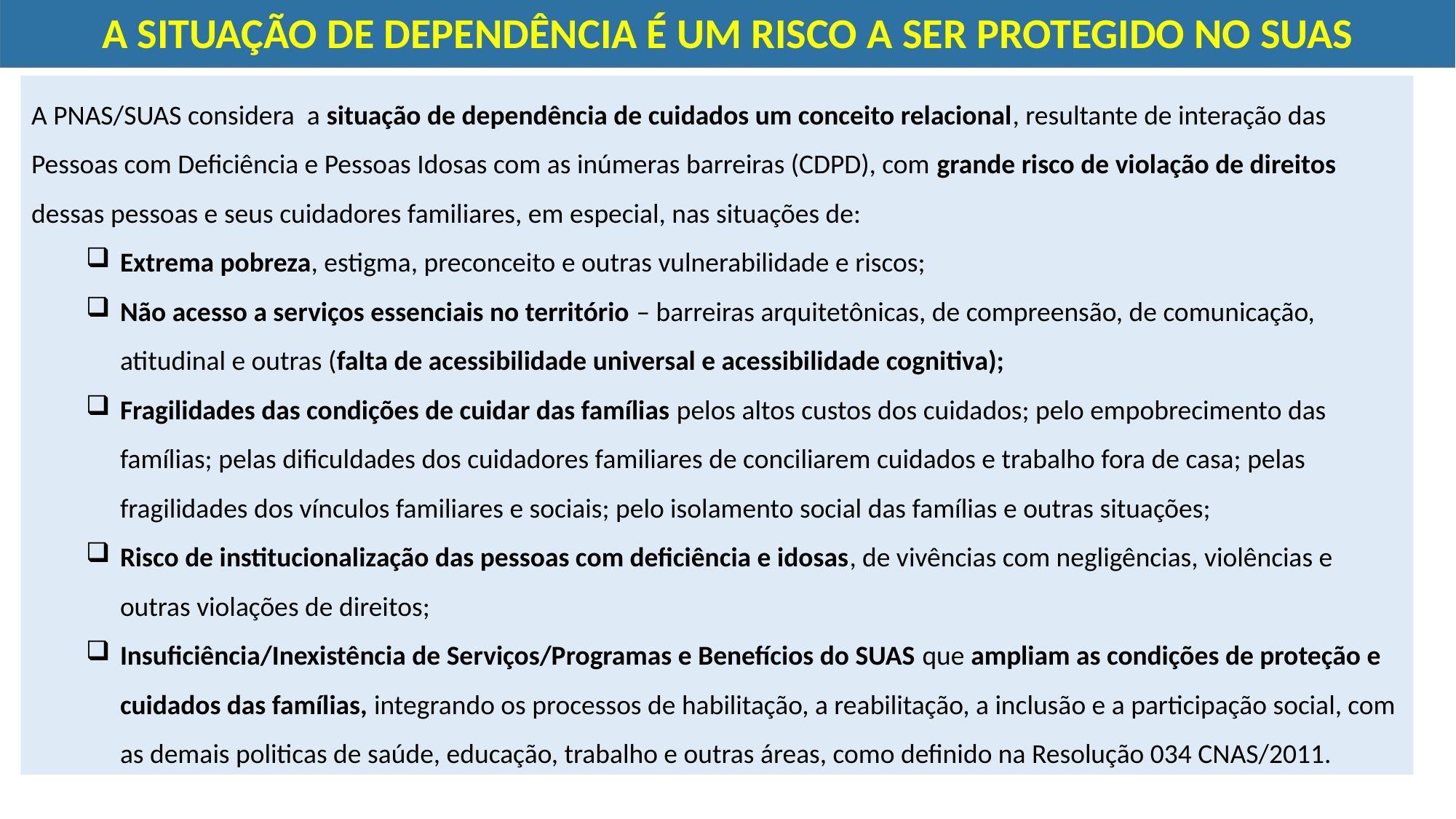

A SITUAÇÃO DE DEPENDÊNCIA É UM RISCO A SER PROTEGIDO NO SUAS
A PNAS/SUAS considera  a situação de dependência de cuidados um conceito relacional, resultante de interação das Pessoas com Deficiência e Pessoas Idosas com as inúmeras barreiras (CDPD), com grande risco de violação de direitos dessas pessoas e seus cuidadores familiares, em especial, nas situações de:
Extrema pobreza, estigma, preconceito e outras vulnerabilidade e riscos;
Não acesso a serviços essenciais no território – barreiras arquitetônicas, de compreensão, de comunicação, atitudinal e outras (falta de acessibilidade universal e acessibilidade cognitiva);
Fragilidades das condições de cuidar das famílias pelos altos custos dos cuidados; pelo empobrecimento das famílias; pelas dificuldades dos cuidadores familiares de conciliarem cuidados e trabalho fora de casa; pelas fragilidades dos vínculos familiares e sociais; pelo isolamento social das famílias e outras situações;
Risco de institucionalização das pessoas com deficiência e idosas, de vivências com negligências, violências e outras violações de direitos;
Insuficiência/Inexistência de Serviços/Programas e Benefícios do SUAS que ampliam as condições de proteção e cuidados das famílias, integrando os processos de habilitação, a reabilitação, a inclusão e a participação social, com as demais politicas de saúde, educação, trabalho e outras áreas, como definido na Resolução 034 CNAS/2011.